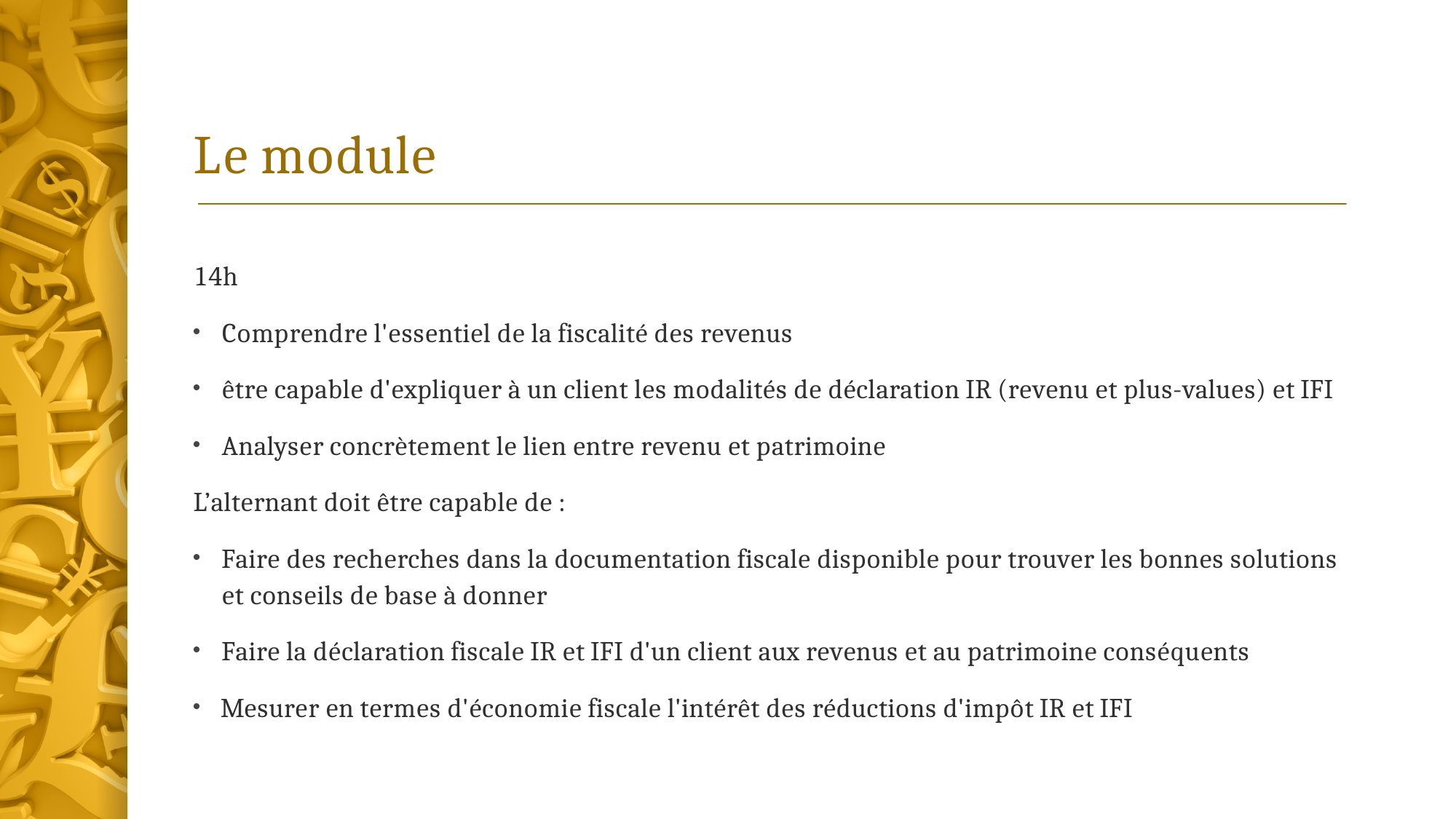

# Le module
14h
Comprendre l'essentiel de la fiscalité des revenus
être capable d'expliquer à un client les modalités de déclaration IR (revenu et plus-values) et IFI
Analyser concrètement le lien entre revenu et patrimoine
L’alternant doit être capable de :
Faire des recherches dans la documentation fiscale disponible pour trouver les bonnes solutions et conseils de base à donner
Faire la déclaration fiscale IR et IFI d'un client aux revenus et au patrimoine conséquents
Mesurer en termes d'économie fiscale l'intérêt des réductions d'impôt IR et IFI